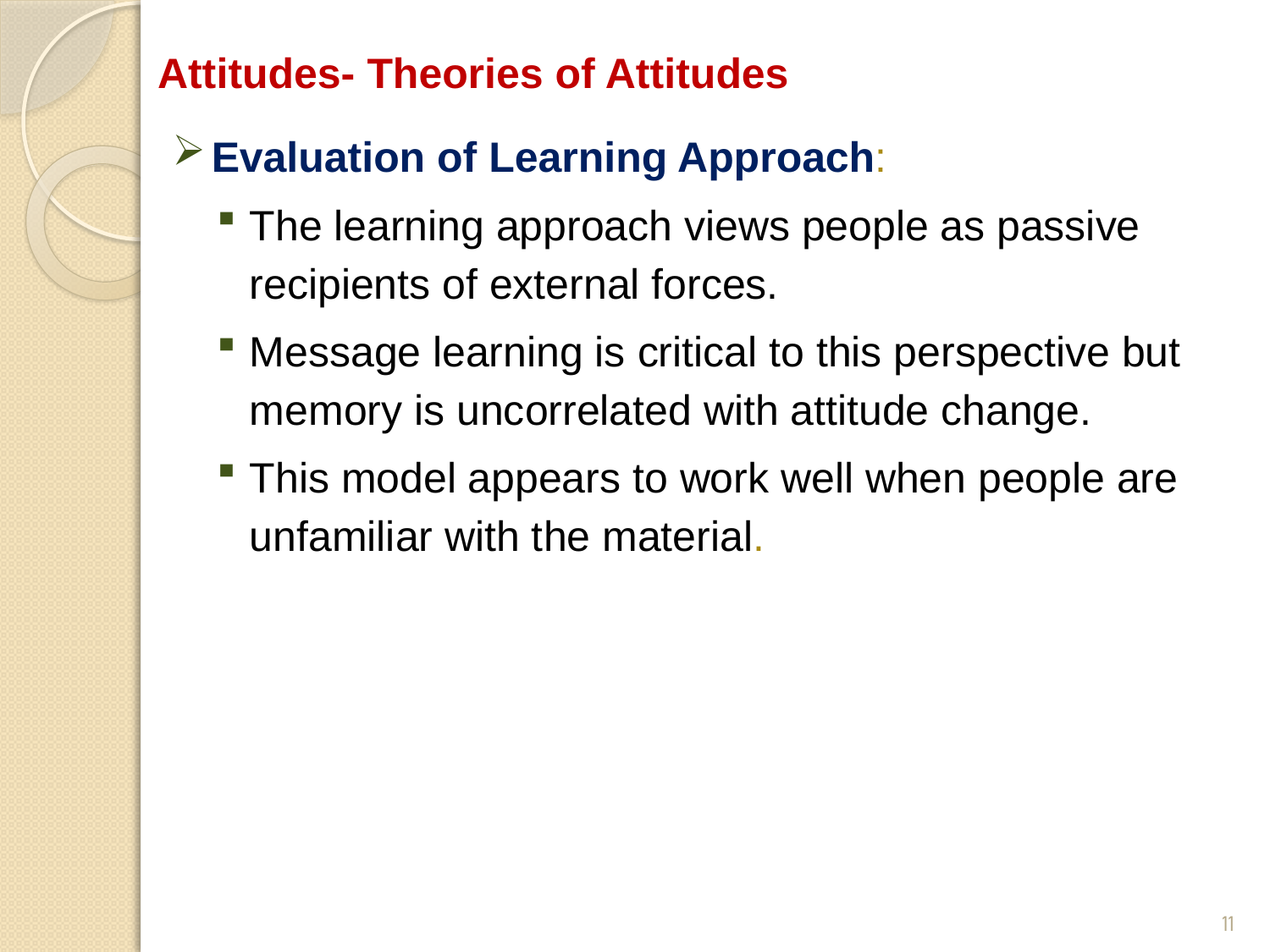

# Attitudes- Theories of Attitudes
Evaluation of Learning Approach:
The learning approach views people as passive recipients of external forces.
Message learning is critical to this perspective but memory is uncorrelated with attitude change.
This model appears to work well when people are unfamiliar with the material.
11